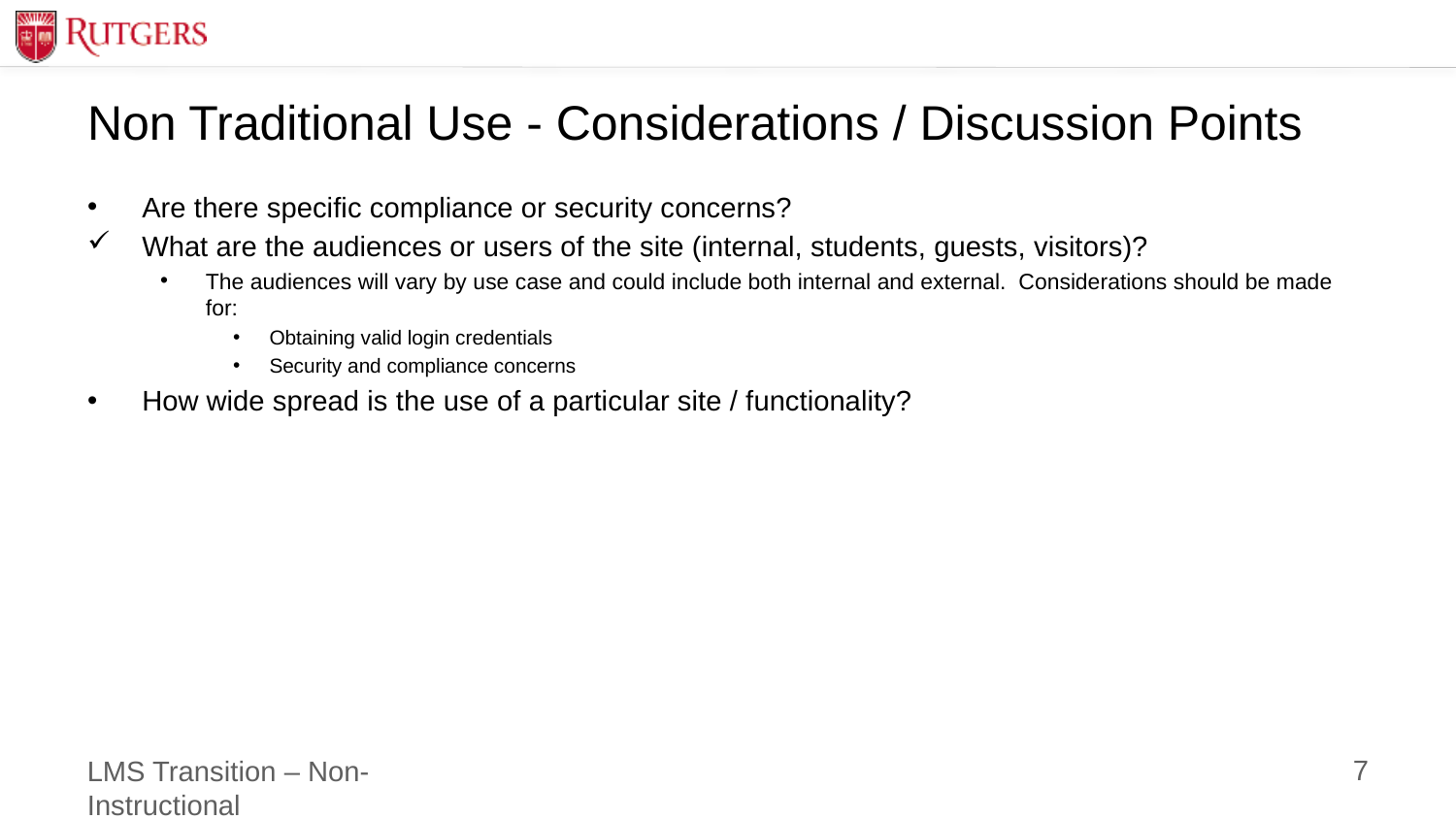

# Non Traditional Use - Considerations / Discussion Points
Are there specific compliance or security concerns?
What are the audiences or users of the site (internal, students, guests, visitors)?
The audiences will vary by use case and could include both internal and external.  Considerations should be made for:
Obtaining valid login credentials
Security and compliance concerns
How wide spread is the use of a particular site / functionality?

7